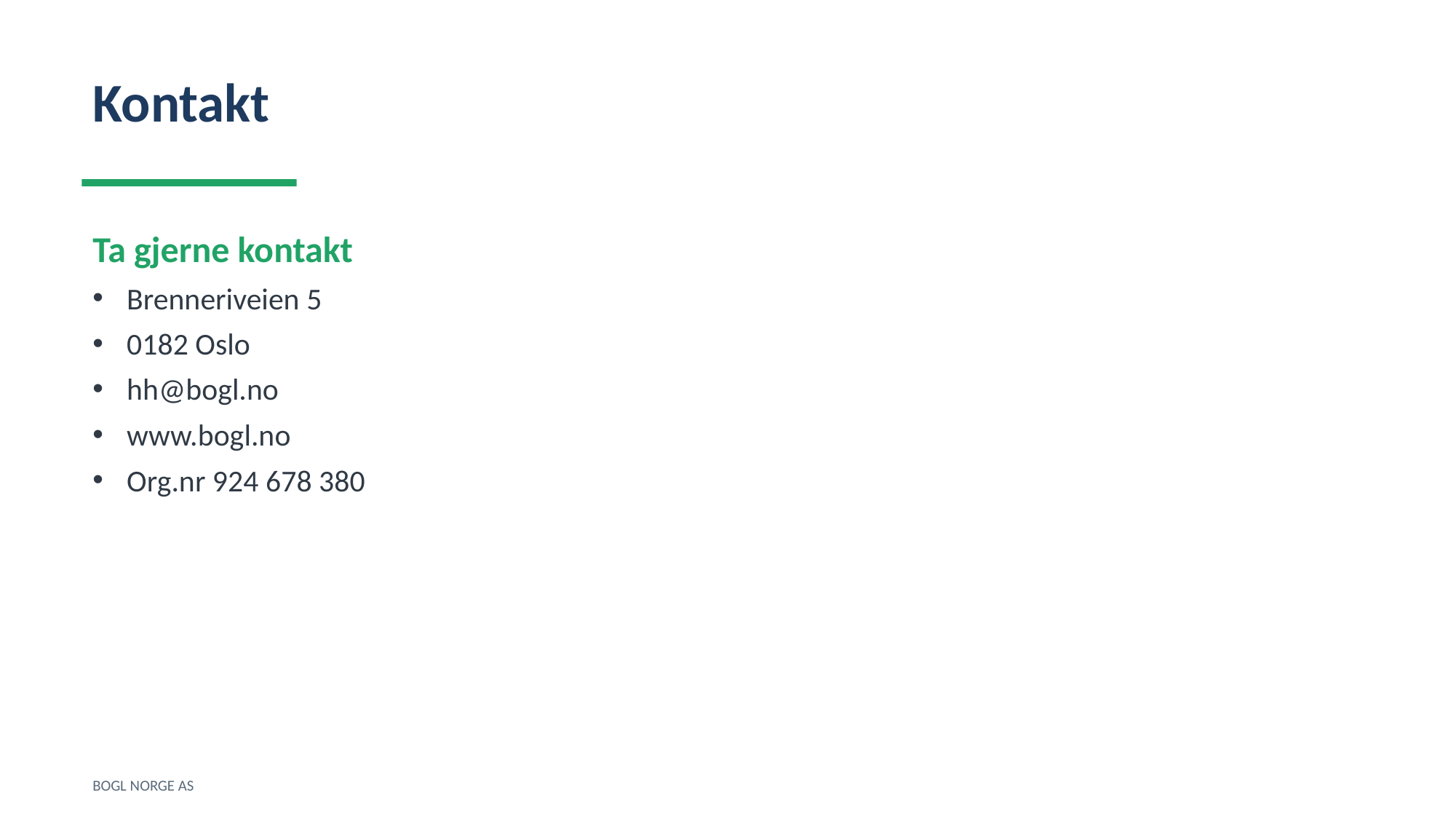

Kontakt

Ta gjerne kontakt
Brenneriveien 5
0182 Oslo
hh@bogl.no
www.bogl.no
Org.nr 924 678 380
BOGL NORGE AS